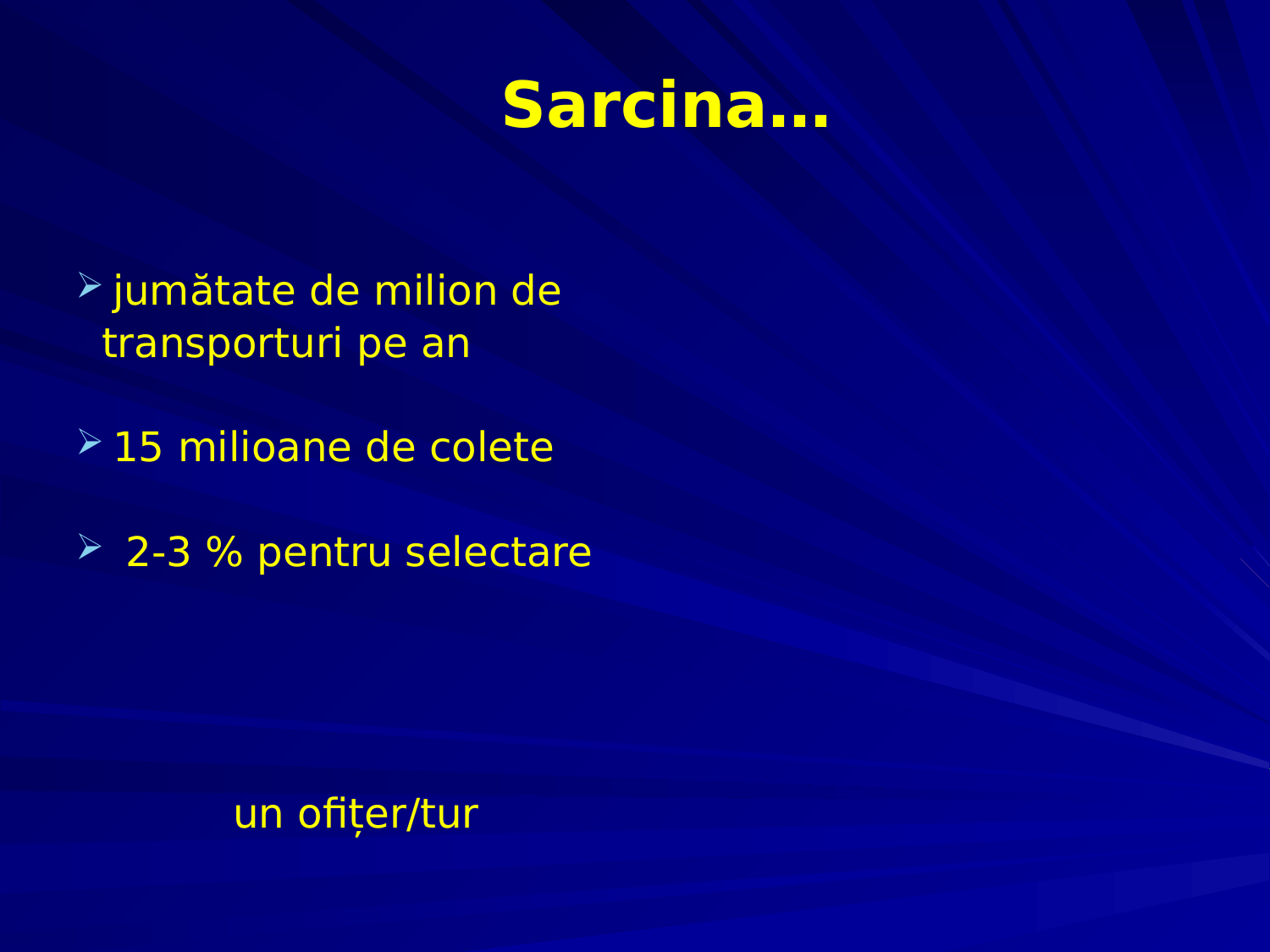

# Sarcina…
 jumătate de milion de
  transporturi pe an

 15 milioane de colete

  2-3 % pentru selectare

un ofițer/tur